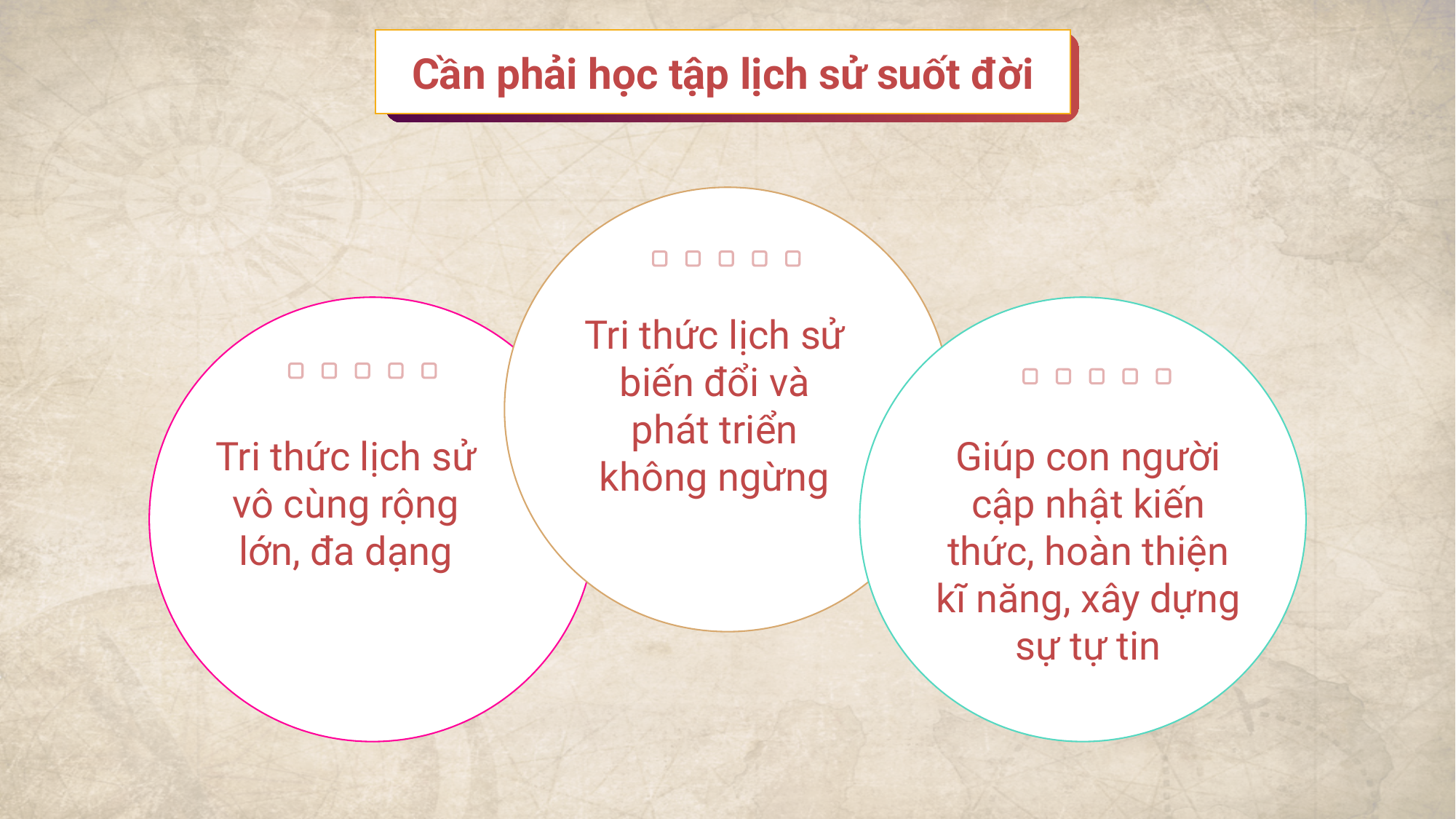

Cần phải học tập lịch sử suốt đời

Tri thức lịch sử biến đổi và phát triển không ngừng

Tri thức lịch sử vô cùng rộng lớn, đa dạng
Giúp con người cập nhật kiến thức, hoàn thiện kĩ năng, xây dựng sự tự tin